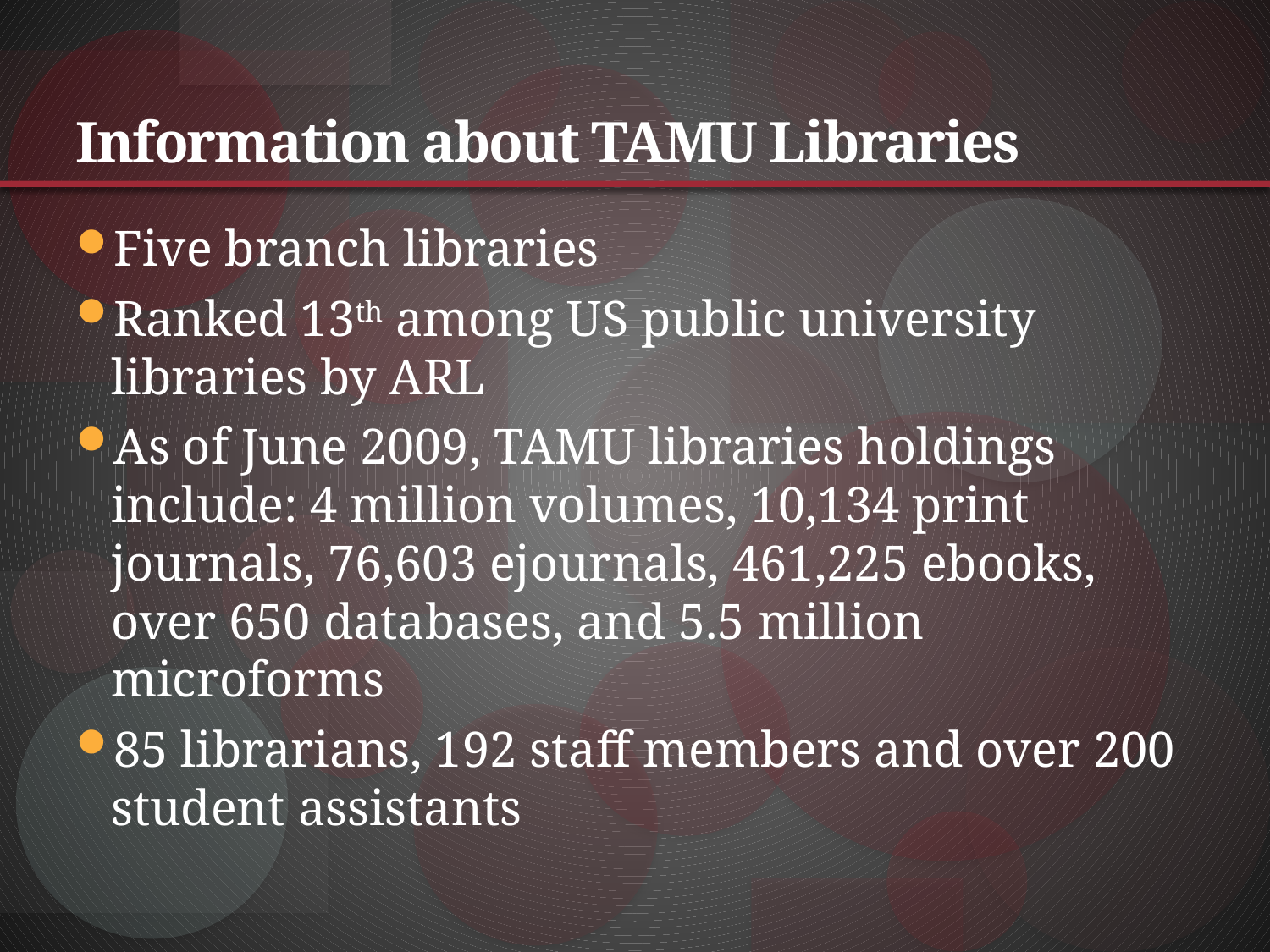

# Information about TAMU Libraries
Five branch libraries
Ranked 13th among US public university libraries by ARL
As of June 2009, TAMU libraries holdings include: 4 million volumes, 10,134 print journals, 76,603 ejournals, 461,225 ebooks, over 650 databases, and 5.5 million microforms
85 librarians, 192 staff members and over 200 student assistants